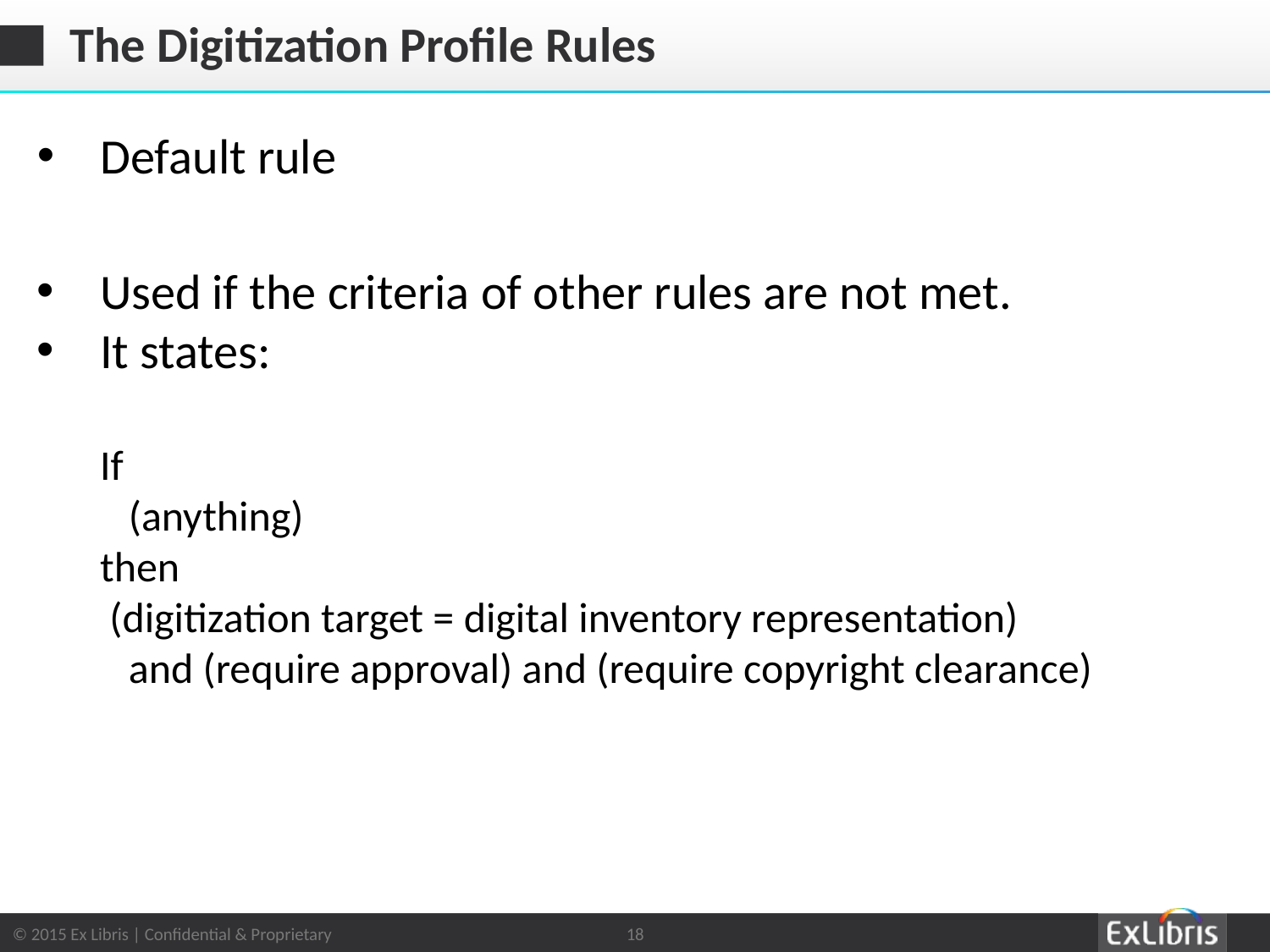

# The Digitization Profile Rules
Default rule

Used if the criteria of other rules are not met.
It states:
If
   (anything)
then
 (digitization target = digital inventory representation)
   and (require approval) and (require copyright clearance)
18